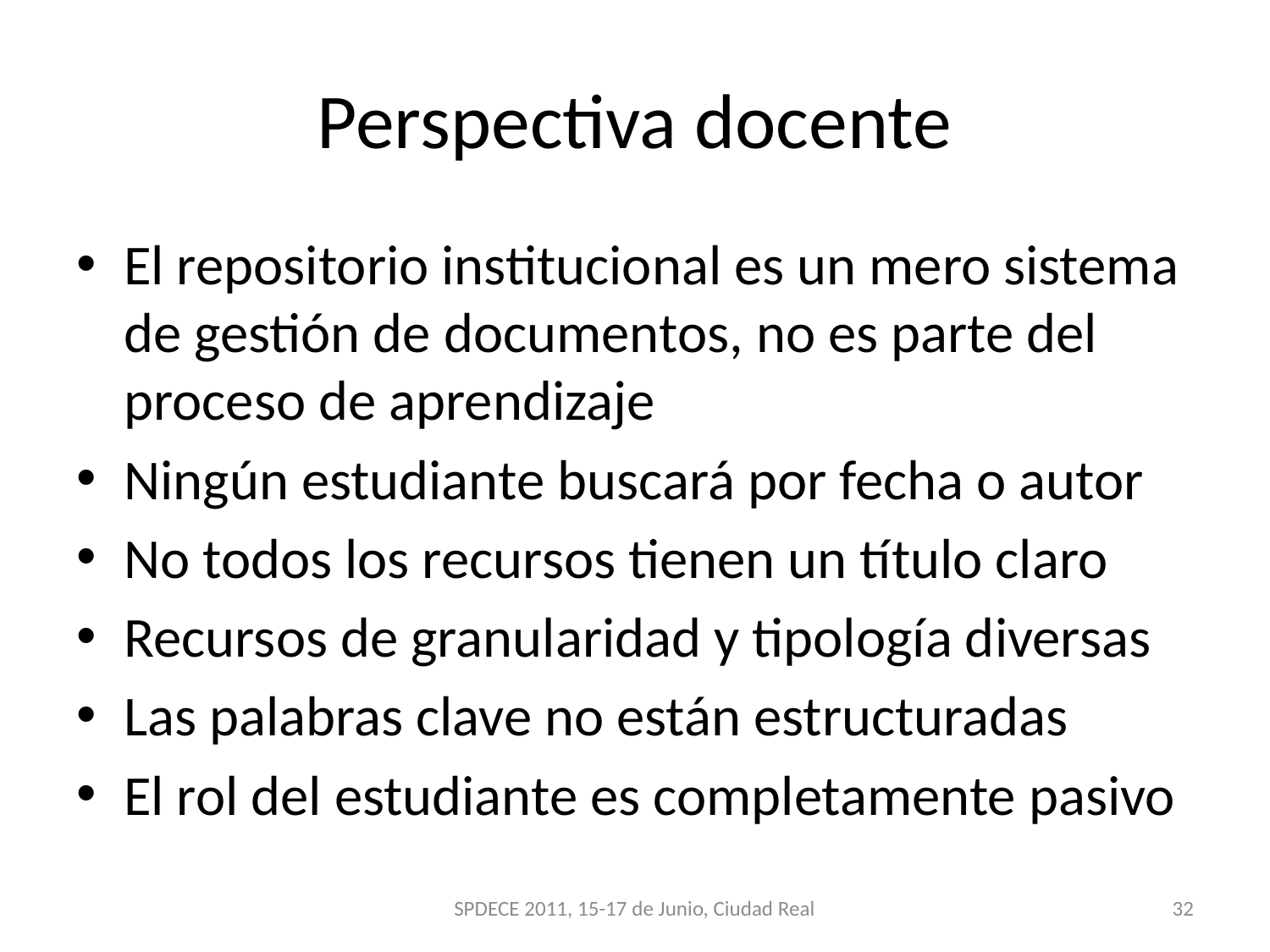

# Perspectiva docente
El repositorio institucional es un mero sistema de gestión de documentos, no es parte del proceso de aprendizaje
Ningún estudiante buscará por fecha o autor
No todos los recursos tienen un título claro
Recursos de granularidad y tipología diversas
Las palabras clave no están estructuradas
El rol del estudiante es completamente pasivo
SPDECE 2011, 15-17 de Junio, Ciudad Real
32